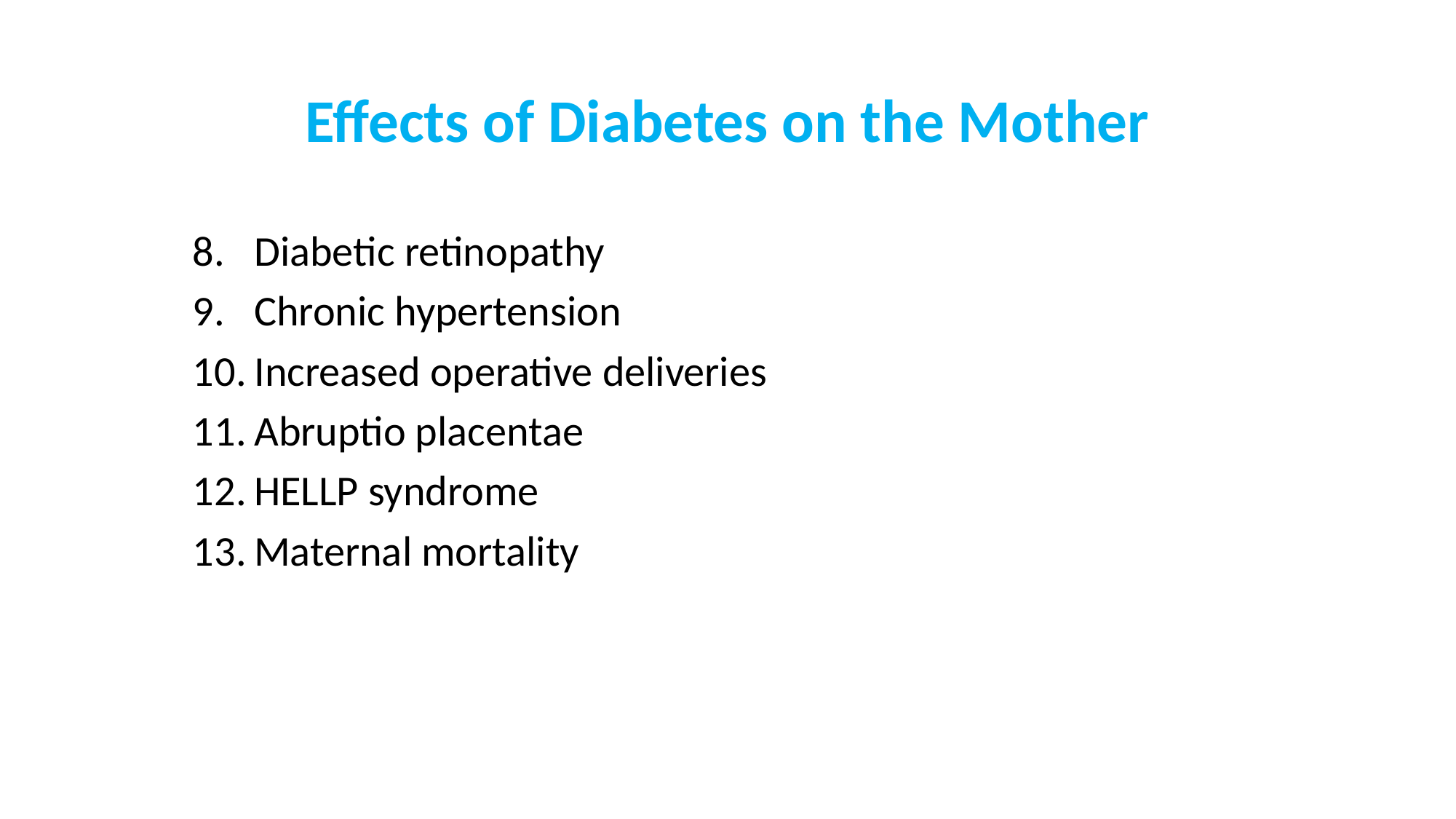

# Effects of Diabetes on the Mother
Diabetic retinopathy
Chronic hypertension
Increased operative deliveries
Abruptio placentae
HELLP syndrome
Maternal mortality

254